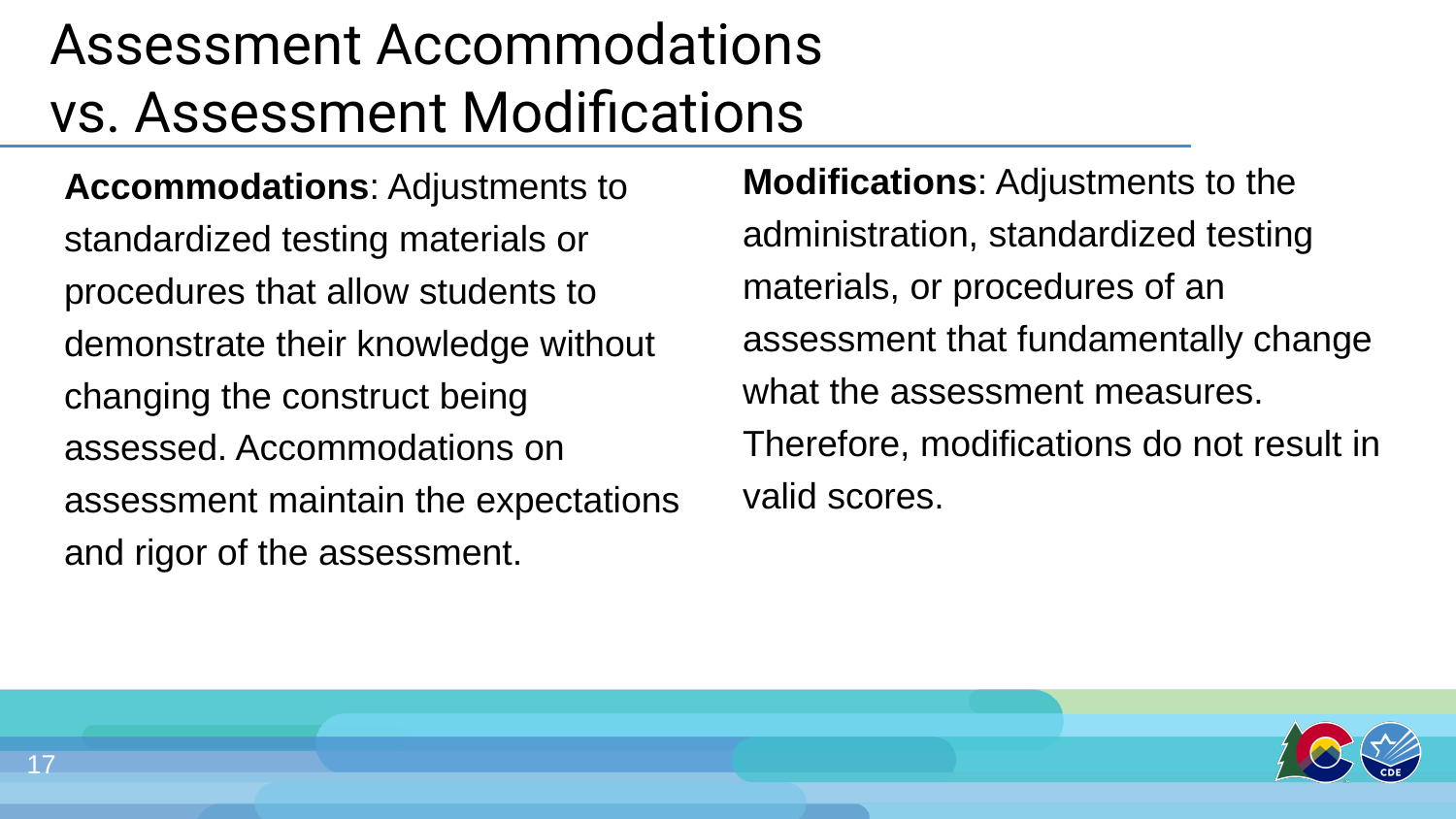

# Assessment Accommodations vs. Assessment Modifications
Modifications: Adjustments to the administration, standardized testing materials, or procedures of an assessment that fundamentally change what the assessment measures. Therefore, modifications do not result in valid scores.
Accommodations: Adjustments to standardized testing materials or procedures that allow students to demonstrate their knowledge without changing the construct being assessed. Accommodations on assessment maintain the expectations and rigor of the assessment.